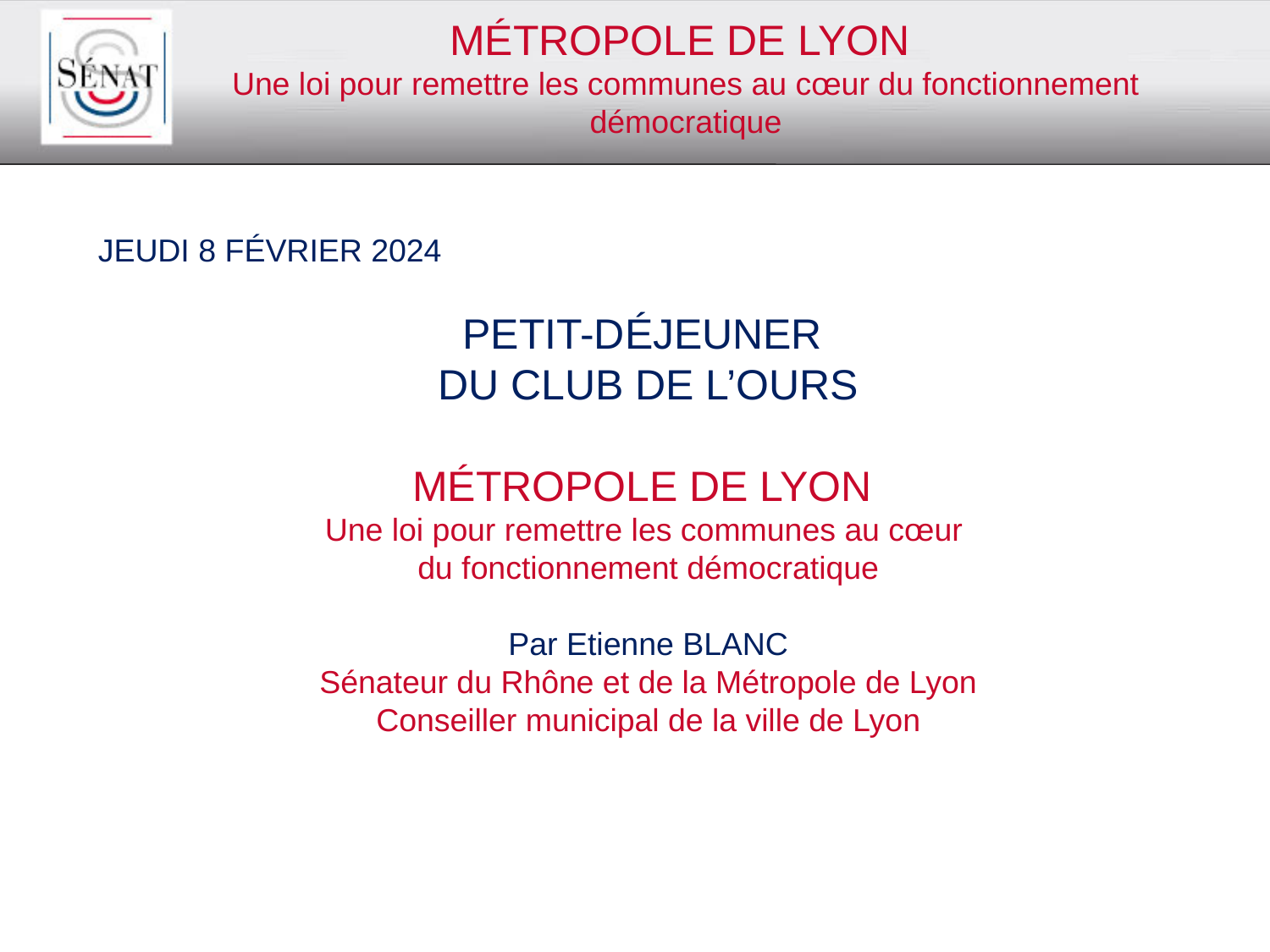

# Métropole de Lyon Une loi pour remettre les communes au cœur du fonctionnement démocratique

Jeudi 8 février 2024

Petit-déjeuner
du Club de l’OURS

Métropole de Lyon
Une loi pour remettre les communes au cœur
du fonctionnement démocratique

Par Etienne BLANC
Sénateur du Rhône et de la Métropole de Lyon
Conseiller municipal de la ville de Lyon